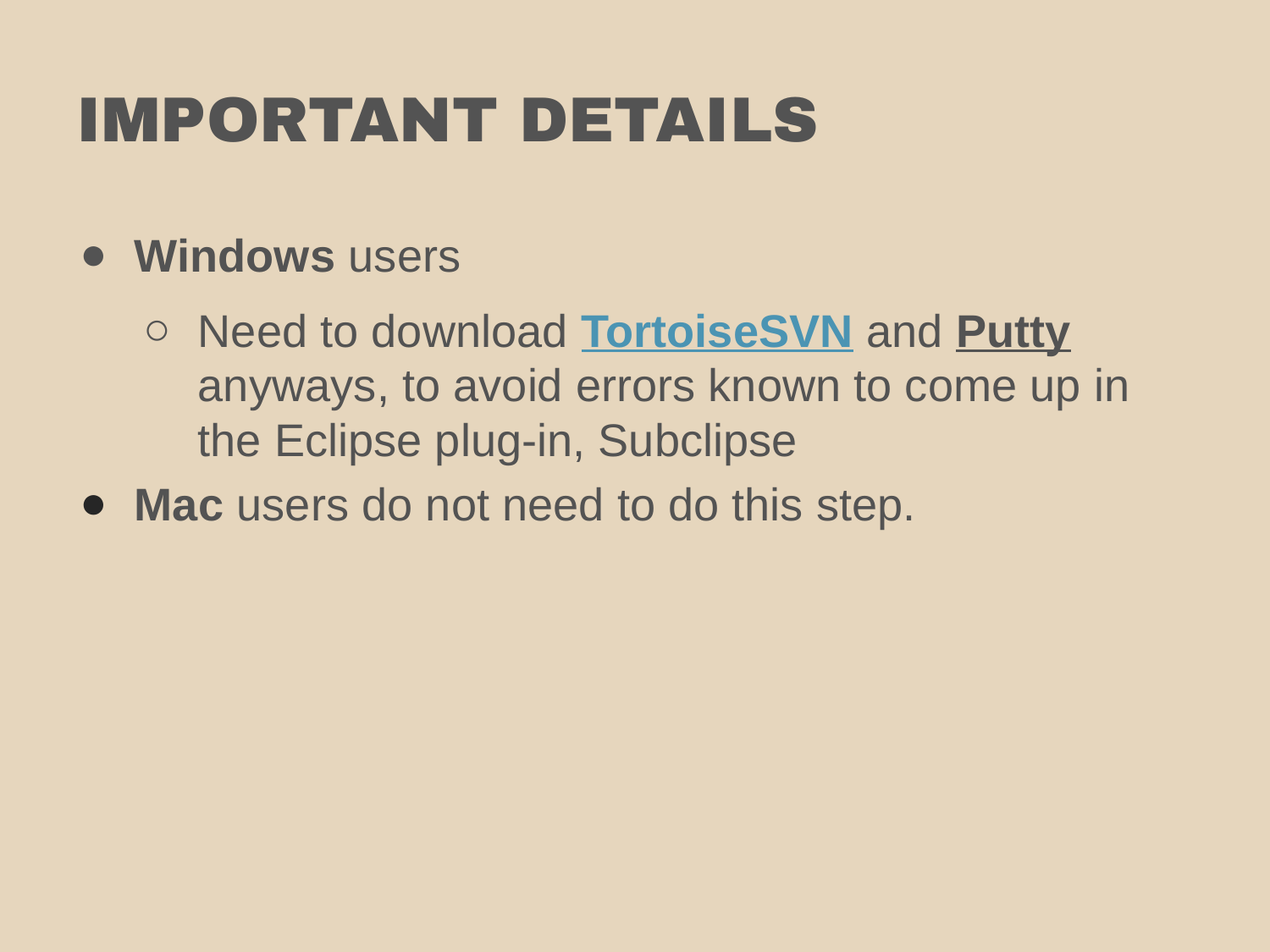

# IMPORTANT DETAILS
Windows users
Need to download TortoiseSVN and Putty anyways, to avoid errors known to come up in the Eclipse plug-in, Subclipse
Mac users do not need to do this step.